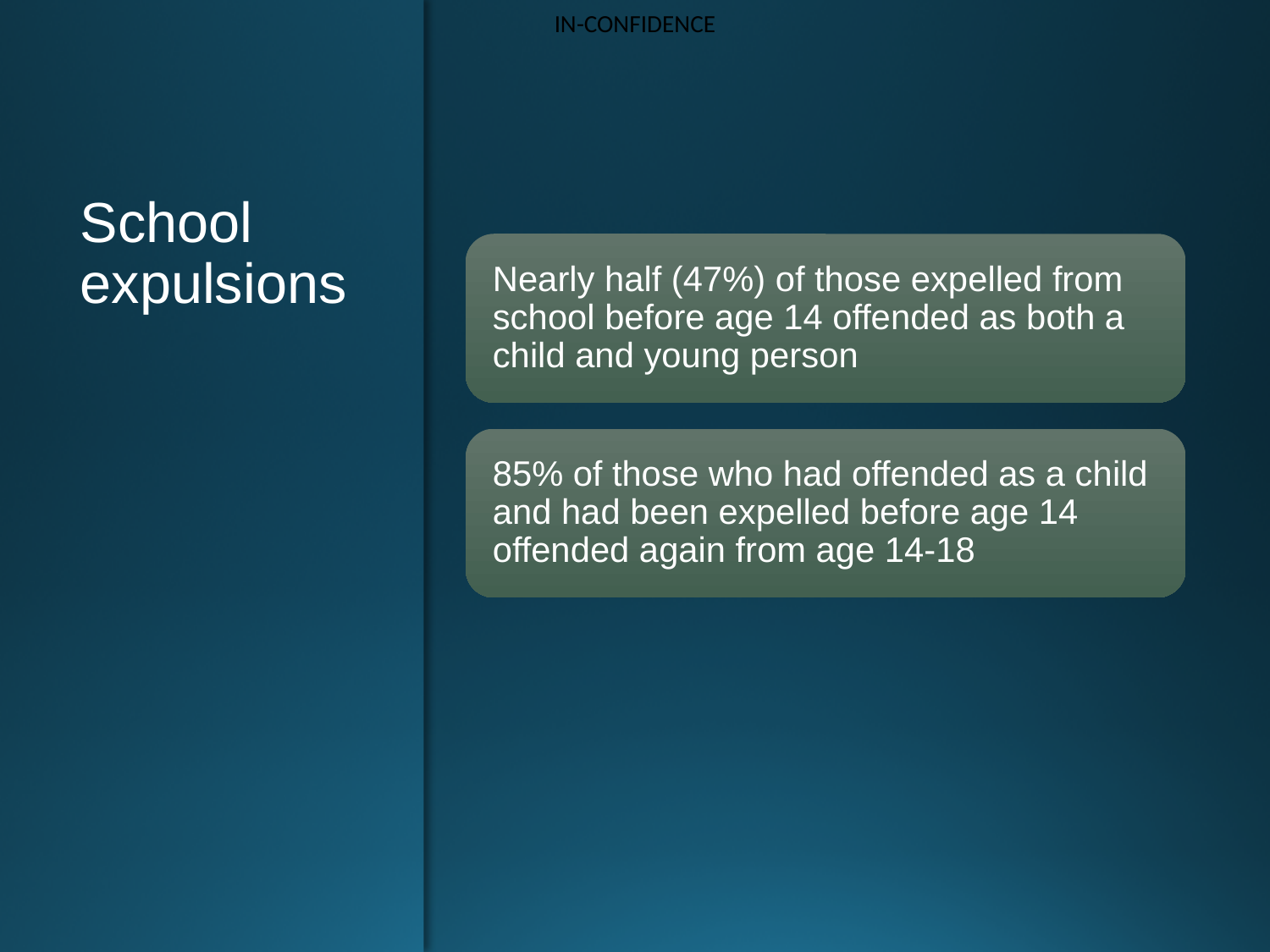

# School expulsions
Nearly half (47%) of those expelled from school before age 14 offended as both a child and young person
85% of those who had offended as a child and had been expelled before age 14 offended again from age 14-18